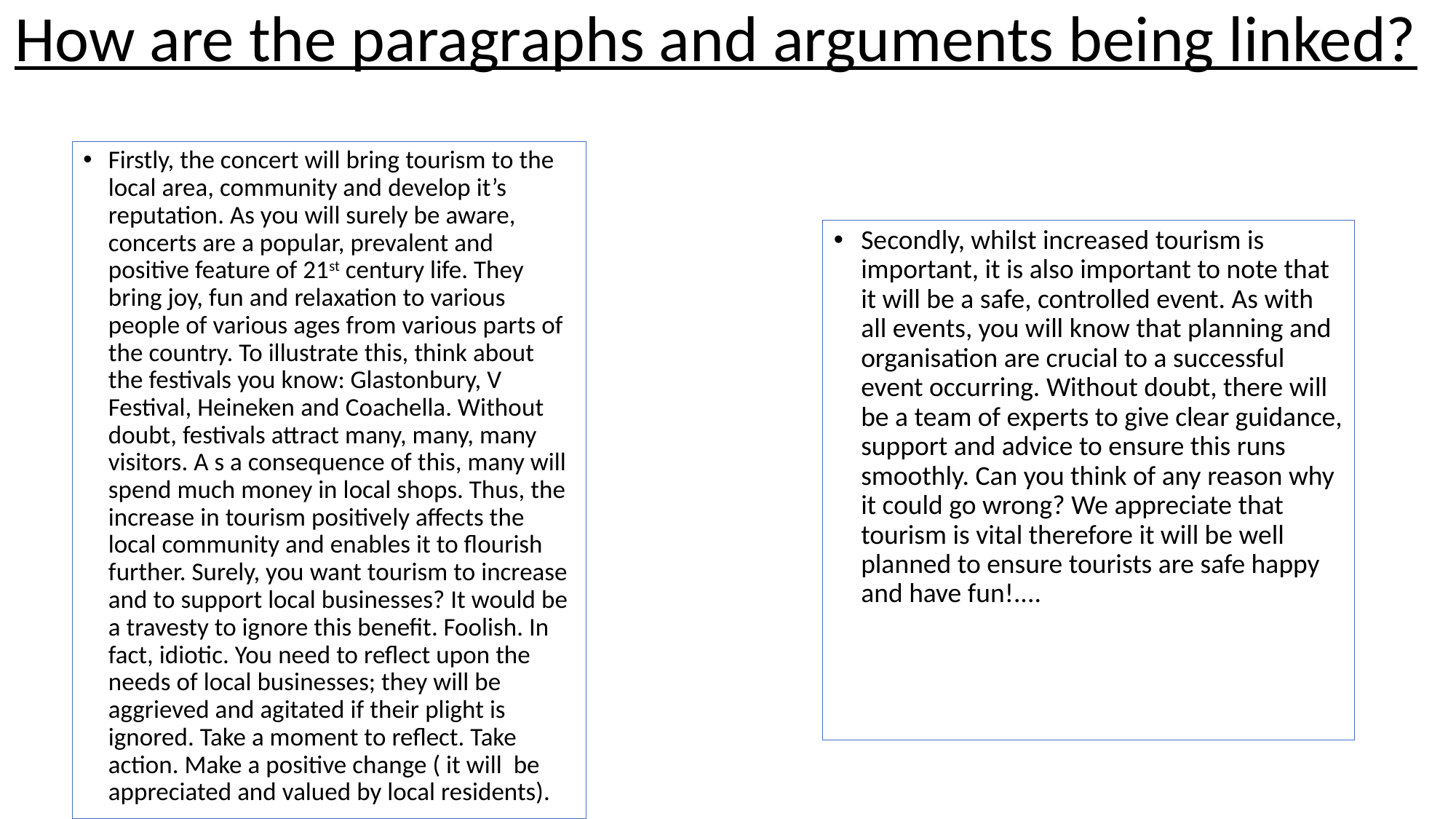

# How are the paragraphs and arguments being linked?
Firstly, the concert will bring tourism to the local area, community and develop it’s reputation. As you will surely be aware, concerts are a popular, prevalent and positive feature of 21st century life. They bring joy, fun and relaxation to various people of various ages from various parts of the country. To illustrate this, think about the festivals you know: Glastonbury, V Festival, Heineken and Coachella. Without doubt, festivals attract many, many, many visitors. A s a consequence of this, many will spend much money in local shops. Thus, the increase in tourism positively affects the local community and enables it to flourish further. Surely, you want tourism to increase and to support local businesses? It would be a travesty to ignore this benefit. Foolish. In fact, idiotic. You need to reflect upon the needs of local businesses; they will be aggrieved and agitated if their plight is ignored. Take a moment to reflect. Take action. Make a positive change ( it will  be appreciated and valued by local residents).

Secondly, whilst increased tourism is important, it is also important to note that it will be a safe, controlled event. As with all events, you will know that planning and organisation are crucial to a successful event occurring. Without doubt, there will be a team of experts to give clear guidance, support and advice to ensure this runs smoothly. Can you think of any reason why it could go wrong? We appreciate that tourism is vital therefore it will be well planned to ensure tourists are safe happy and have fun!....